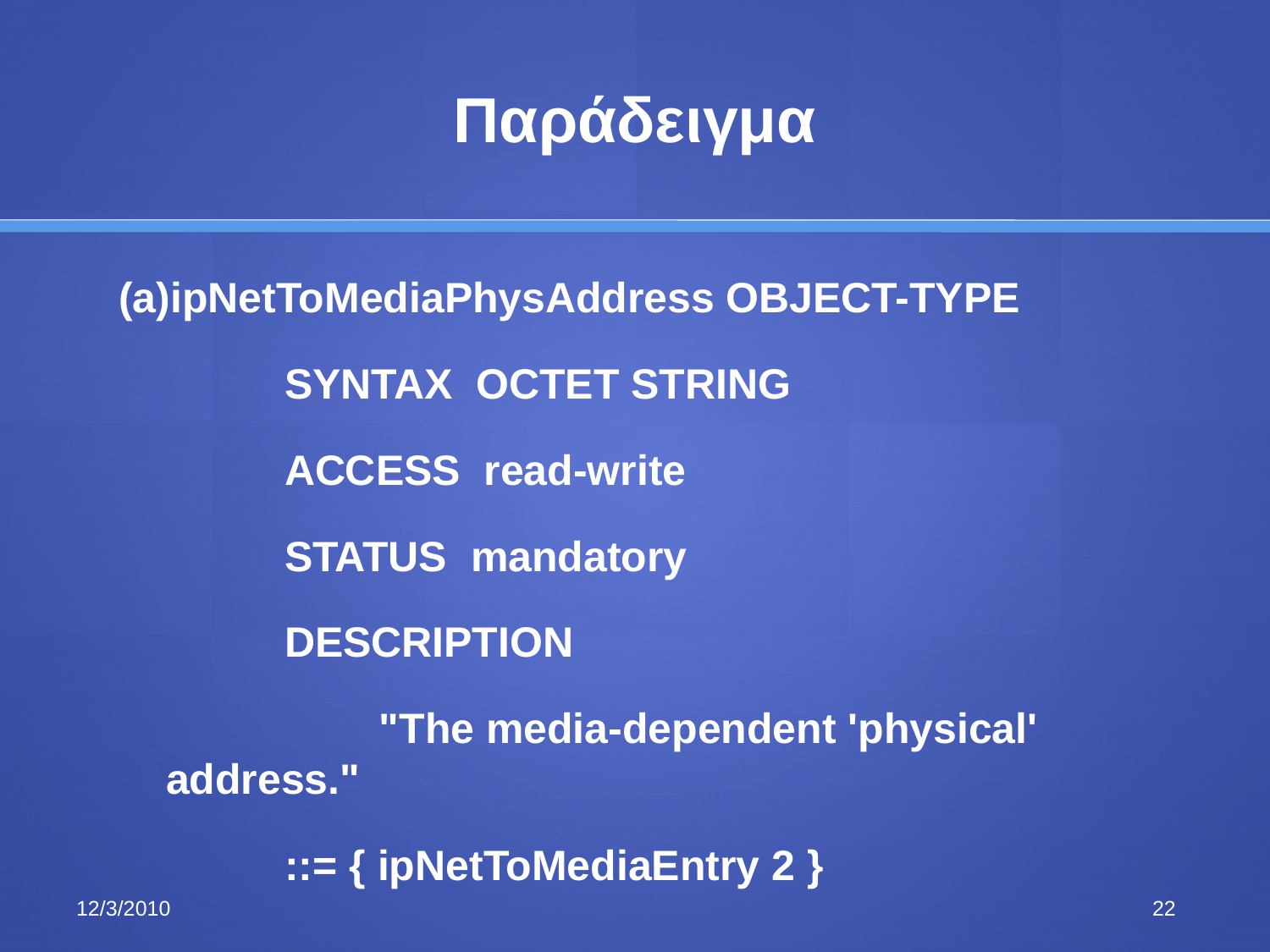

# Παράδειγμα
(a)ipNetToMediaPhysAddress OBJECT-TYPE
              SYNTAX  OCTET STRING
              ACCESS  read-write
              STATUS  mandatory
              DESCRIPTION
                      "The media-dependent 'physical' address."
              ::= { ipNetToMediaEntry 2 }

12/3/2010
22